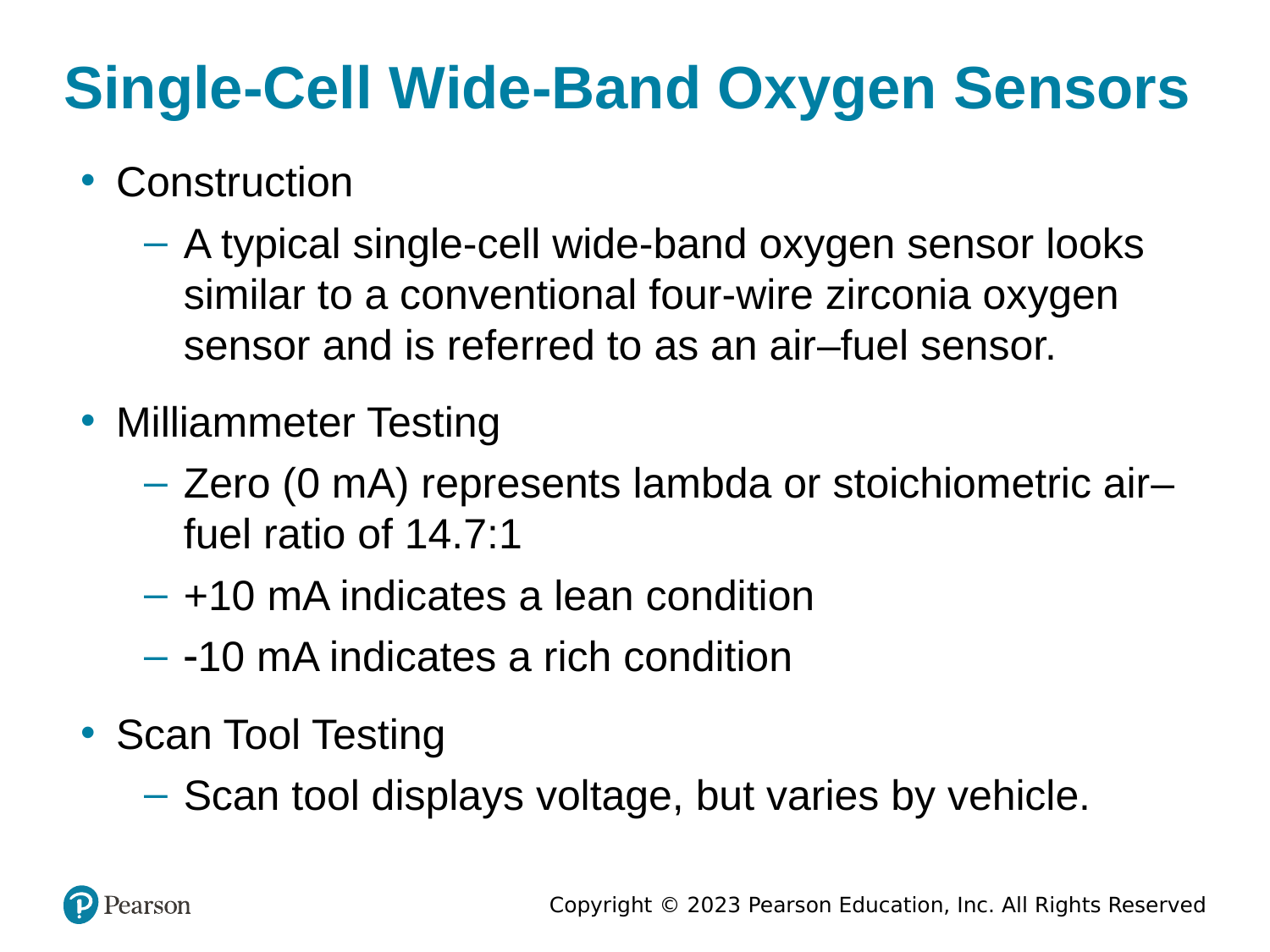

# Single-Cell Wide-Band Oxygen Sensors
Construction
A typical single-cell wide-band oxygen sensor looks similar to a conventional four-wire zirconia oxygen sensor and is referred to as an air–fuel sensor.
Milliammeter Testing
Zero (0 mA) represents lambda or stoichiometric air–fuel ratio of 14.7:1
+10 mA indicates a lean condition
−10 mA indicates a rich condition
Scan Tool Testing
Scan tool displays voltage, but varies by vehicle.